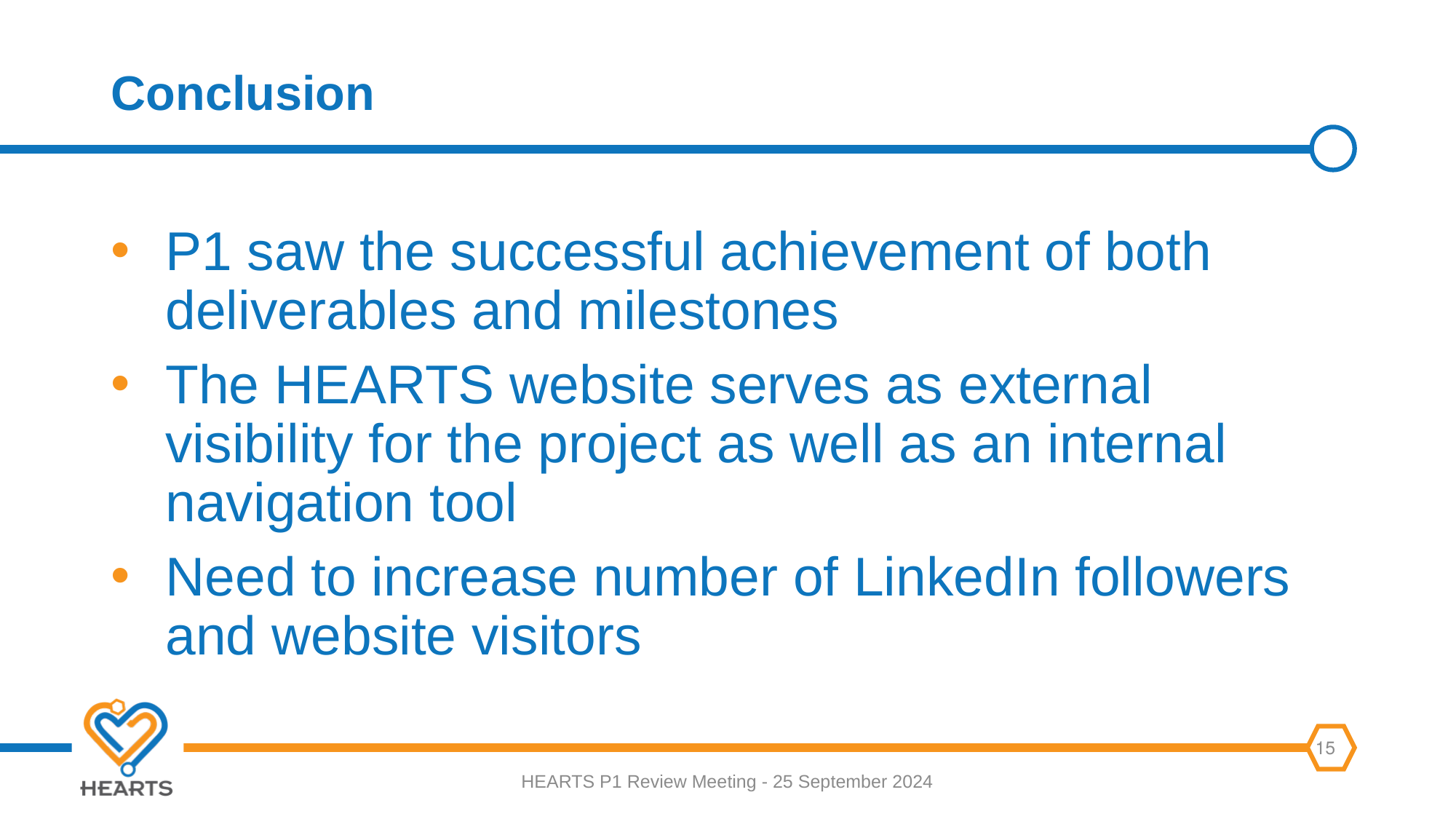

# Conclusion
P1 saw the successful achievement of both deliverables and milestones
The HEARTS website serves as external visibility for the project as well as an internal navigation tool
Need to increase number of LinkedIn followers and website visitors
HEARTS P1 Review Meeting - 25 September 2024